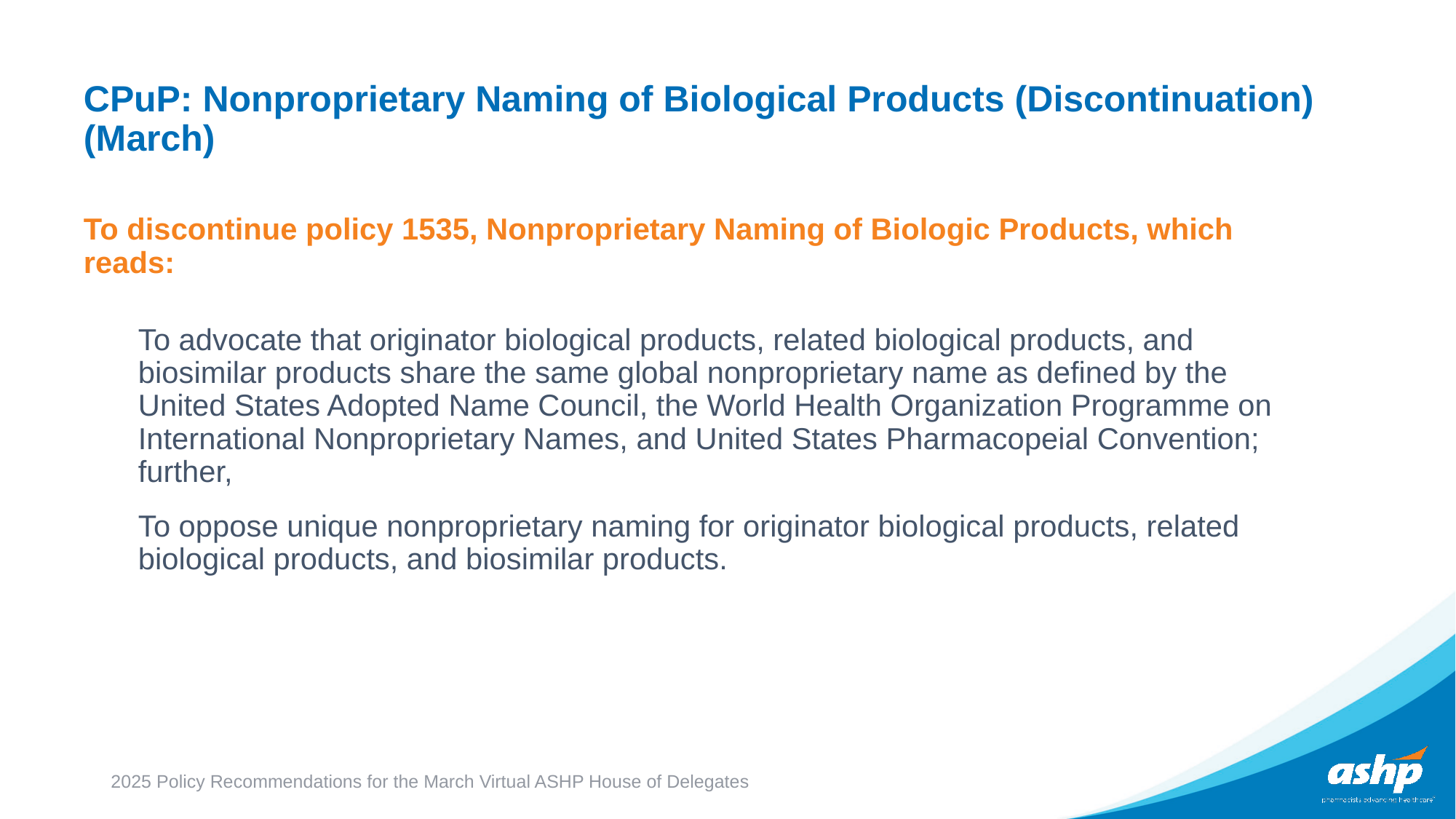

# CPuP: Nonproprietary Naming of Biological Products (Discontinuation) (March)

To discontinue policy 1535, Nonproprietary Naming of Biologic Products, which reads:

To advocate that originator biological products, related biological products, and biosimilar products share the same global nonproprietary name as defined by the United States Adopted Name Council, the World Health Organization Programme on International Nonproprietary Names, and United States Pharmacopeial Convention; further,

To oppose unique nonproprietary naming for originator biological products, related biological products, and biosimilar products.
2025 Policy Recommendations for the March Virtual ASHP House of Delegates